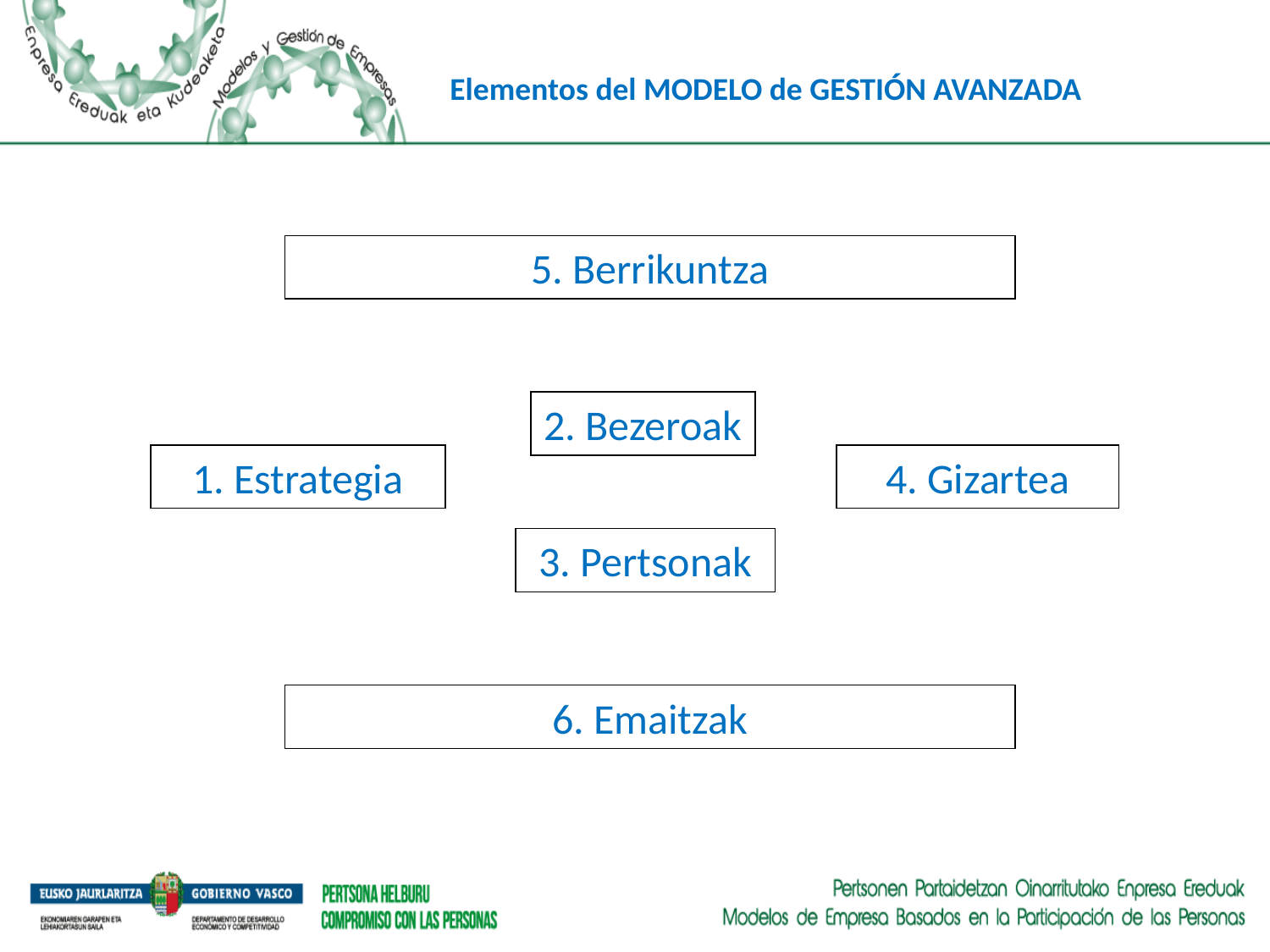

Elementos del MODELO de GESTIÓN AVANZADA
5. Berrikuntza
2. Bezeroak
1. Estrategia
4. Gizartea
3. Pertsonak
6. Emaitzak